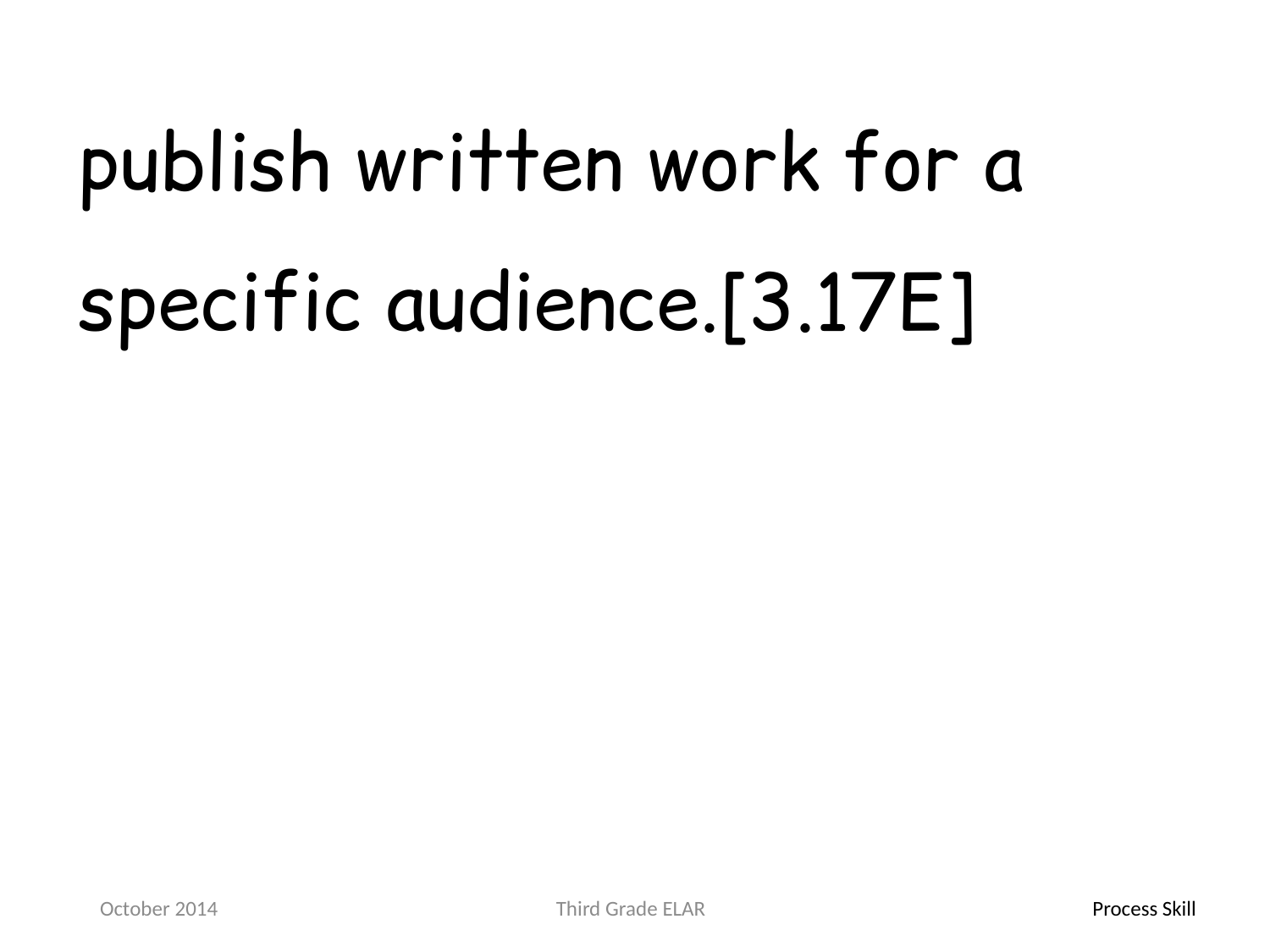

publish written work for a specific audience.[3.17E]
October 2014
Third Grade ELAR